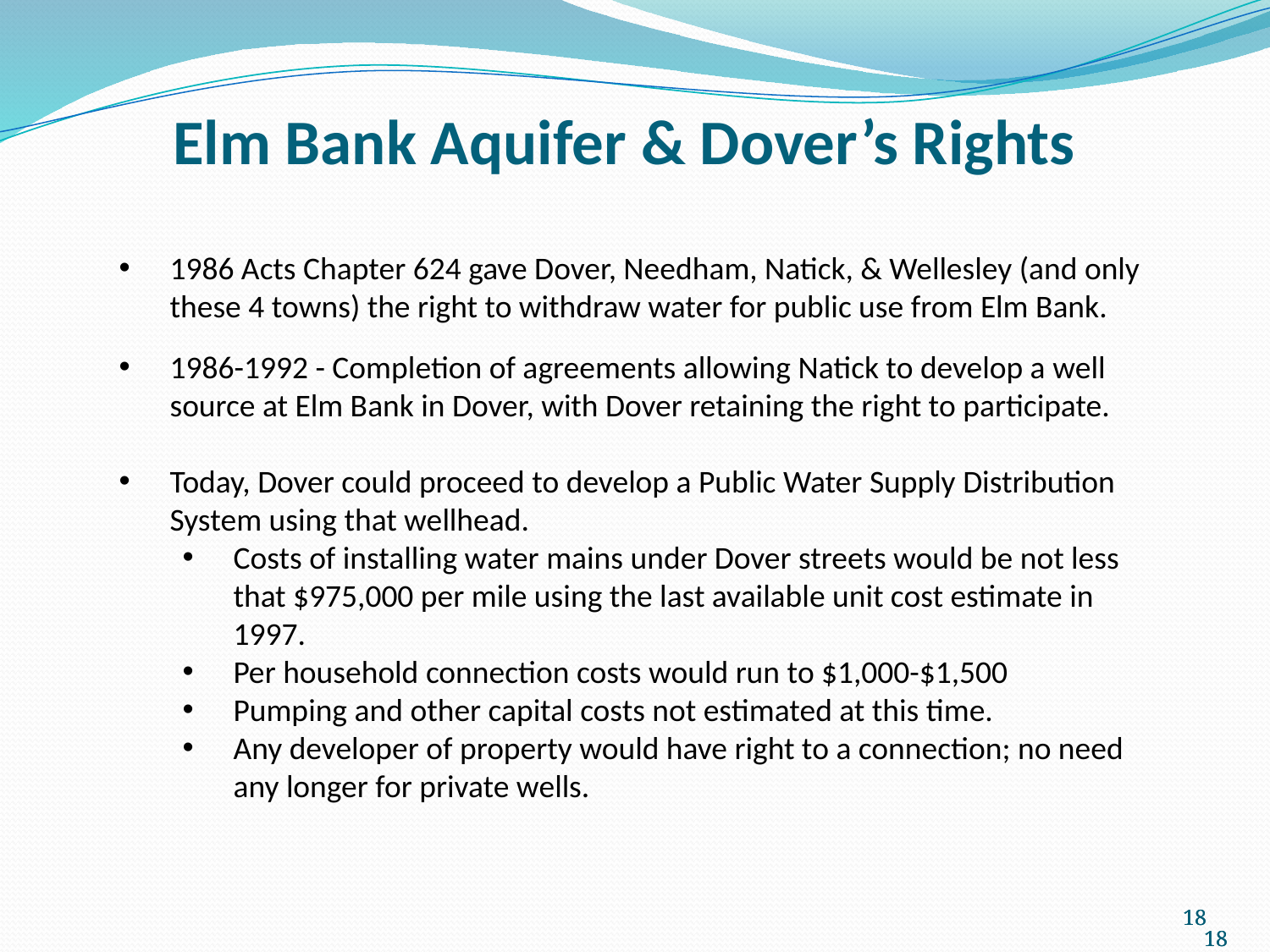

Elm Bank Aquifer & Dover’s Rights
1986 Acts Chapter 624 gave Dover, Needham, Natick, & Wellesley (and only these 4 towns) the right to withdraw water for public use from Elm Bank.
1986-1992 - Completion of agreements allowing Natick to develop a well source at Elm Bank in Dover, with Dover retaining the right to participate.

Today, Dover could proceed to develop a Public Water Supply Distribution System using that wellhead.
Costs of installing water mains under Dover streets would be not less that $975,000 per mile using the last available unit cost estimate in 1997.
Per household connection costs would run to $1,000-$1,500
Pumping and other capital costs not estimated at this time.
Any developer of property would have right to a connection; no need any longer for private wells.

18
18
18
18